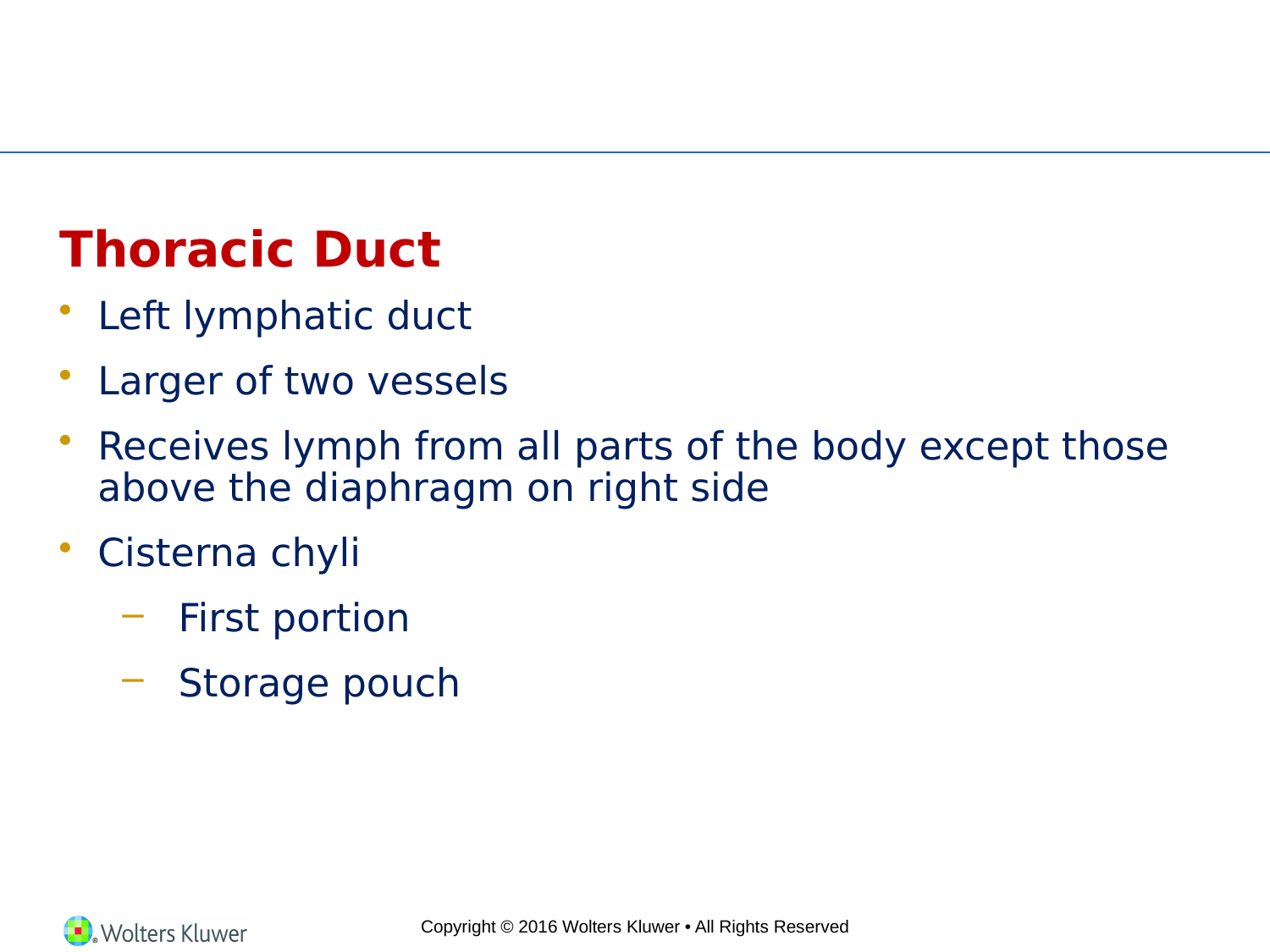

# Thoracic Duct
Left lymphatic duct
Larger of two vessels
Receives lymph from all parts of the body except those above the diaphragm on right side
Cisterna chyli
First portion
Storage pouch